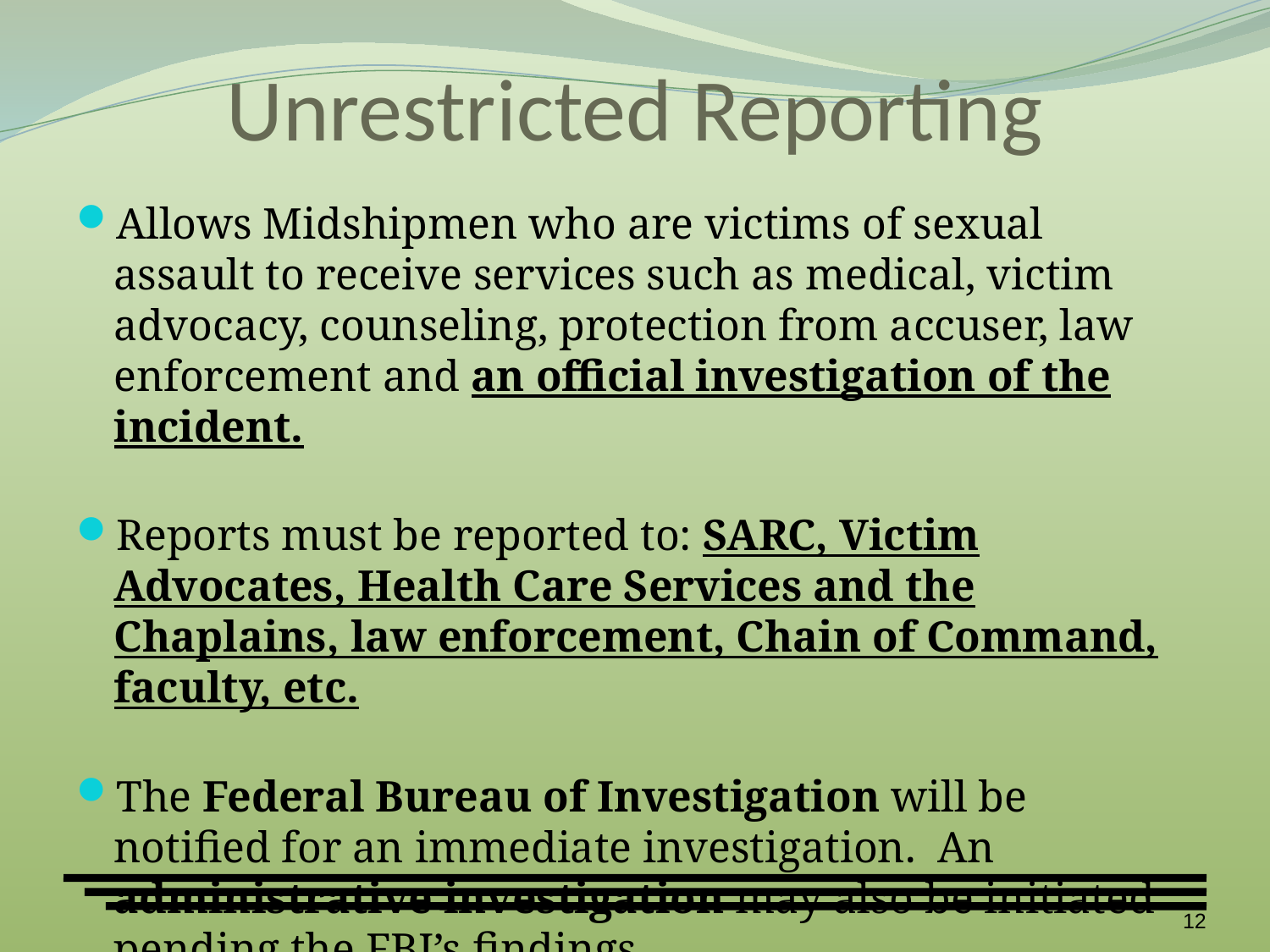

# Unrestricted Reporting
Allows Midshipmen who are victims of sexual assault to receive services such as medical, victim advocacy, counseling, protection from accuser, law enforcement and an official investigation of the incident.

Reports must be reported to: SARC, Victim Advocates, Health Care Services and the Chaplains, law enforcement, Chain of Command, faculty, etc.

The Federal Bureau of Investigation will be notified for an immediate investigation.  An administrative investigation may also be initiated pending the FBI’s findings.
12